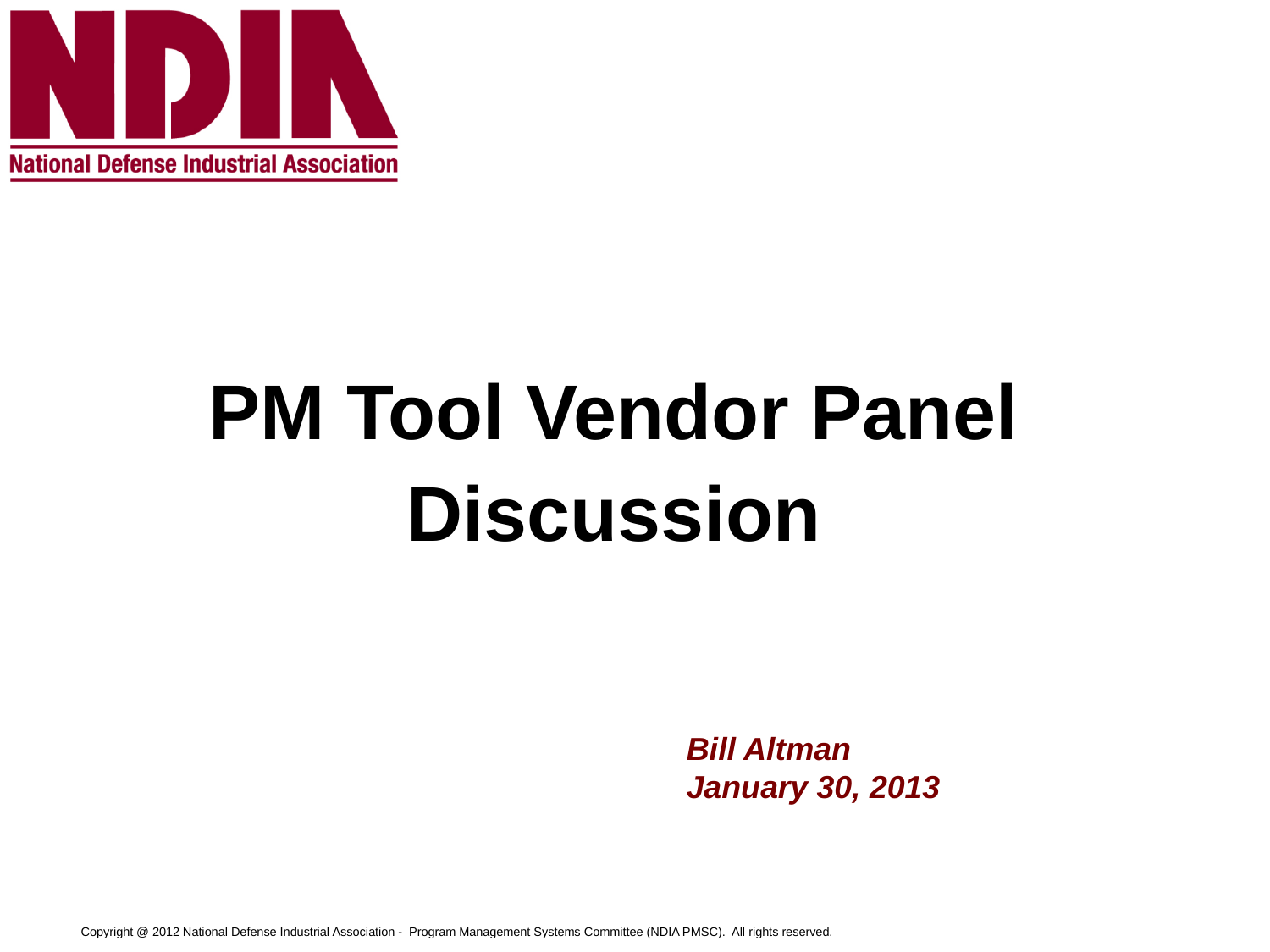

PM Tool Vendor Panel Discussion
Bill Altman
January 30, 2013